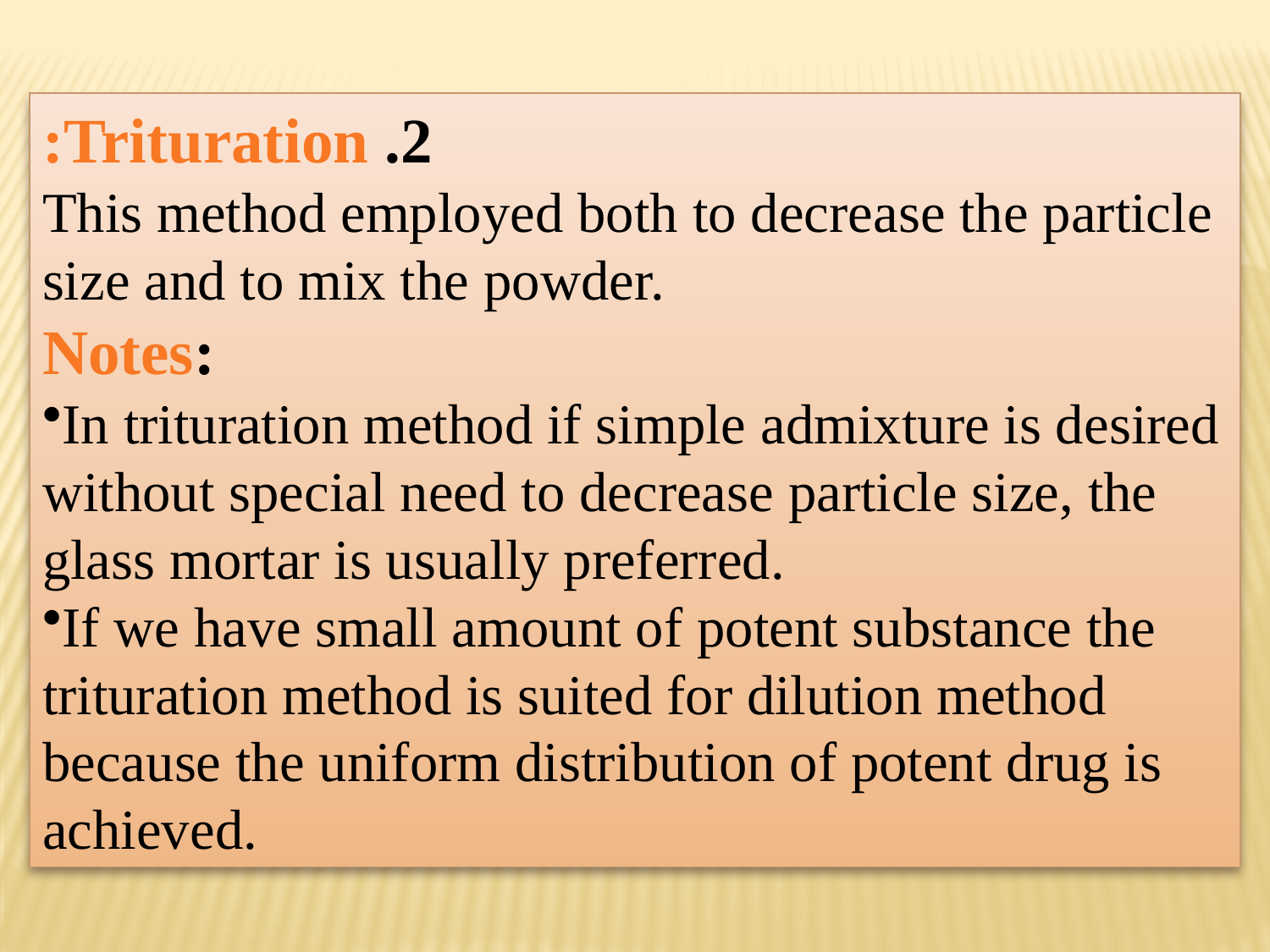

2. Trituration:
This method employed both to decrease the particle size and to mix the powder.
Notes:
In trituration method if simple admixture is desired without special need to decrease particle size, the glass mortar is usually preferred.
If we have small amount of potent substance the trituration method is suited for dilution method because the uniform distribution of potent drug is achieved.